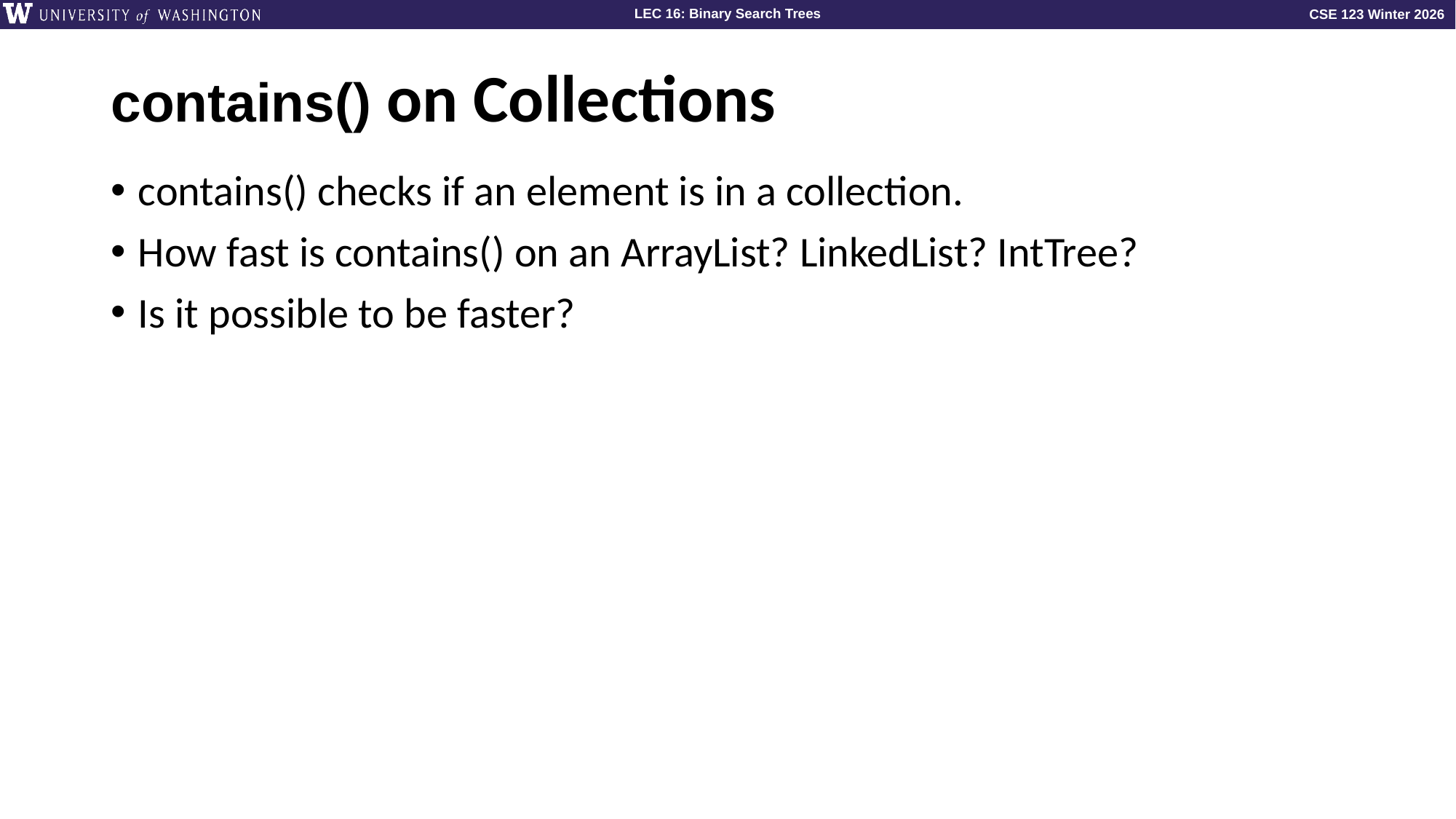

# contains() on Collections
contains() checks if an element is in a collection.
How fast is contains() on an ArrayList? LinkedList? IntTree?
Is it possible to be faster?